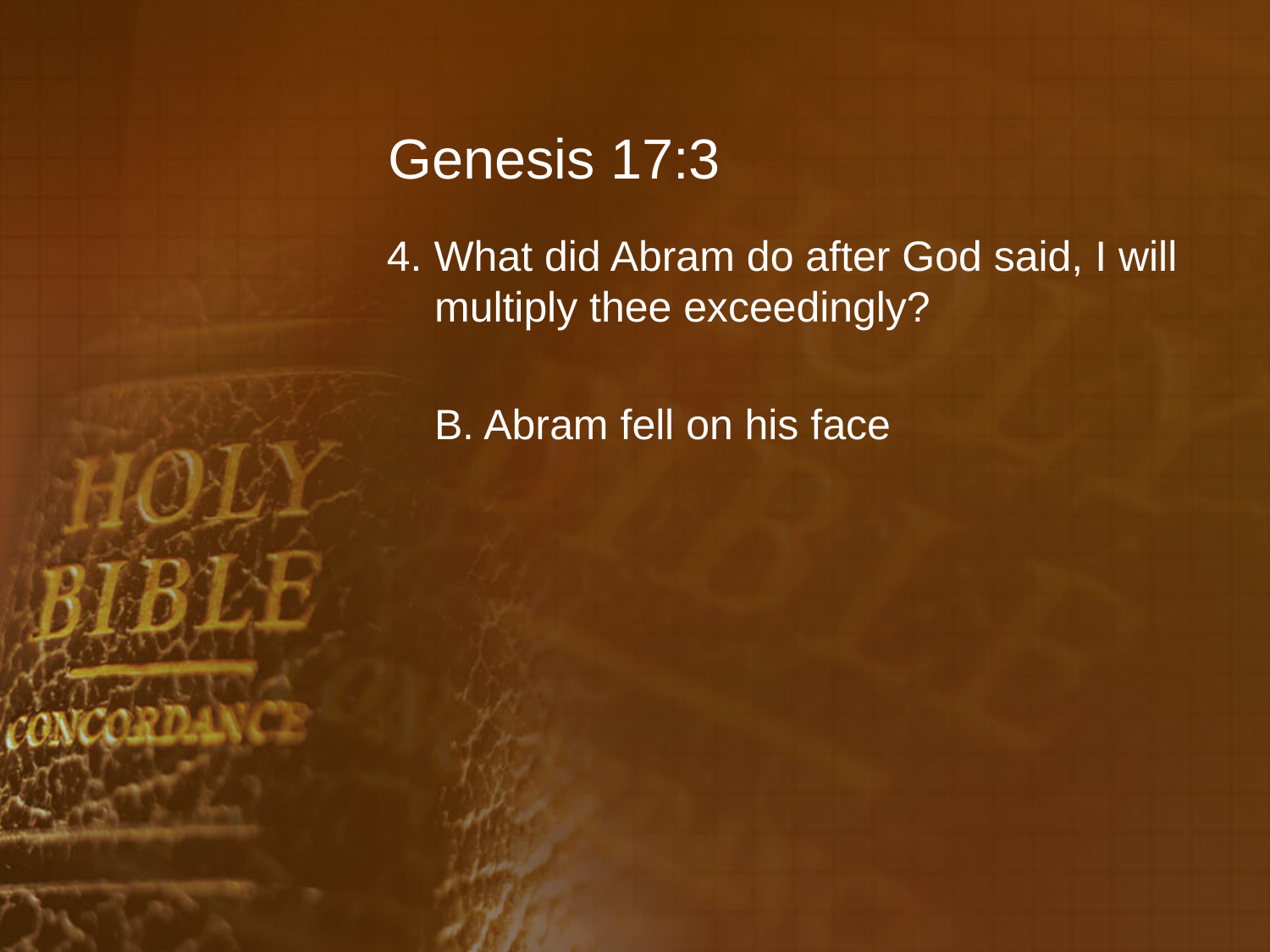

# Genesis 17:3
4. What did Abram do after God said, I will multiply thee exceedingly?

	B. Abram fell on his face